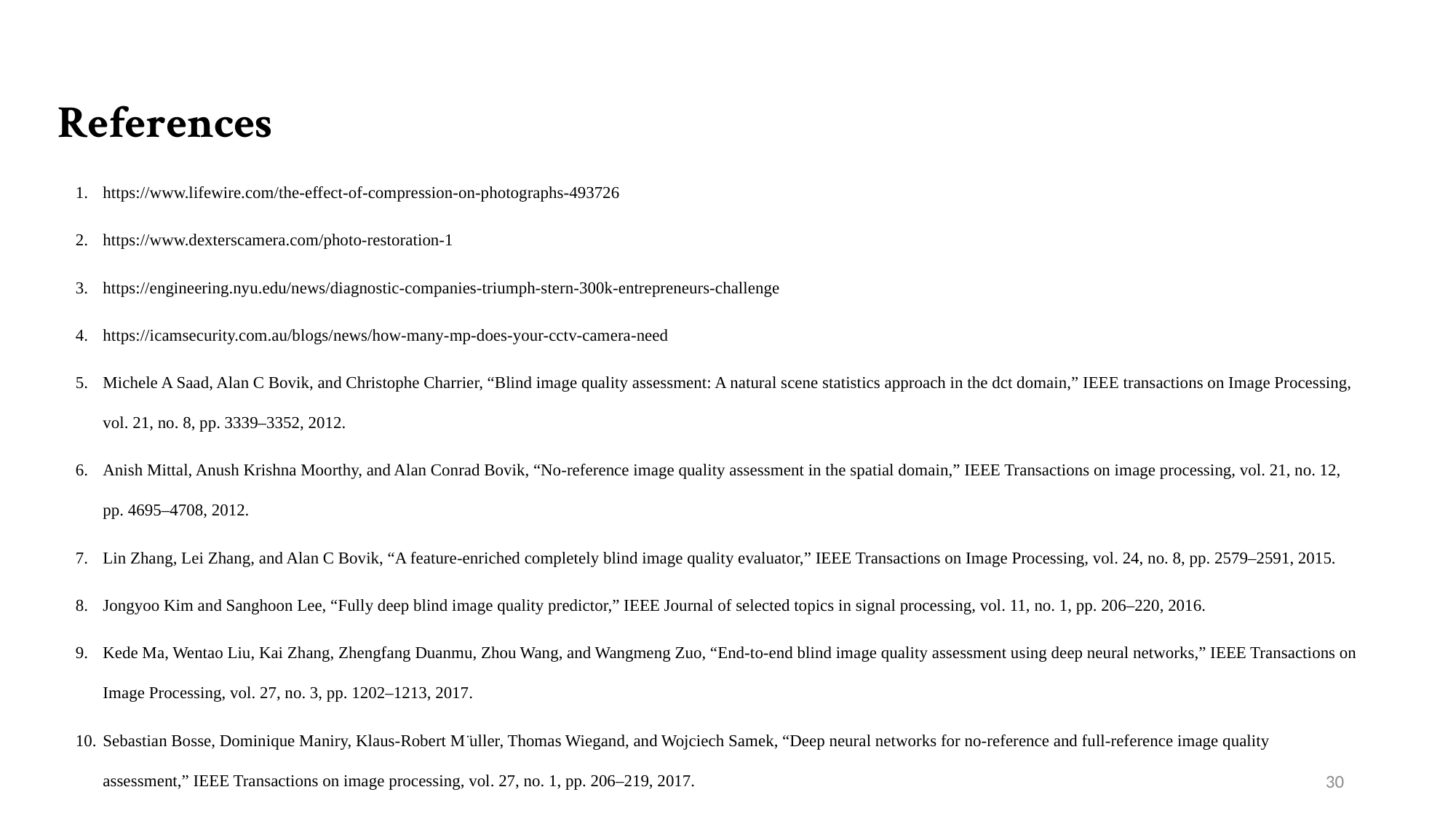

# References
https://www.lifewire.com/the-effect-of-compression-on-photographs-493726
https://www.dexterscamera.com/photo-restoration-1
https://engineering.nyu.edu/news/diagnostic-companies-triumph-stern-300k-entrepreneurs-challenge
https://icamsecurity.com.au/blogs/news/how-many-mp-does-your-cctv-camera-need
Michele A Saad, Alan C Bovik, and Christophe Charrier, “Blind image quality assessment: A natural scene statistics approach in the dct domain,” IEEE transactions on Image Processing, vol. 21, no. 8, pp. 3339–3352, 2012.
Anish Mittal, Anush Krishna Moorthy, and Alan Conrad Bovik, “No-reference image quality assessment in the spatial domain,” IEEE Transactions on image processing, vol. 21, no. 12, pp. 4695–4708, 2012.
Lin Zhang, Lei Zhang, and Alan C Bovik, “A feature-enriched completely blind image quality evaluator,” IEEE Transactions on Image Processing, vol. 24, no. 8, pp. 2579–2591, 2015.
Jongyoo Kim and Sanghoon Lee, “Fully deep blind image quality predictor,” IEEE Journal of selected topics in signal processing, vol. 11, no. 1, pp. 206–220, 2016.
Kede Ma, Wentao Liu, Kai Zhang, Zhengfang Duanmu, Zhou Wang, and Wangmeng Zuo, “End-to-end blind image quality assessment using deep neural networks,” IEEE Transactions on Image Processing, vol. 27, no. 3, pp. 1202–1213, 2017.
Sebastian Bosse, Dominique Maniry, Klaus-Robert M ̈uller, Thomas Wiegand, and Wojciech Samek, “Deep neural networks for no-reference and full-reference image quality assessment,” IEEE Transactions on image processing, vol. 27, no. 1, pp. 206–219, 2017.

30